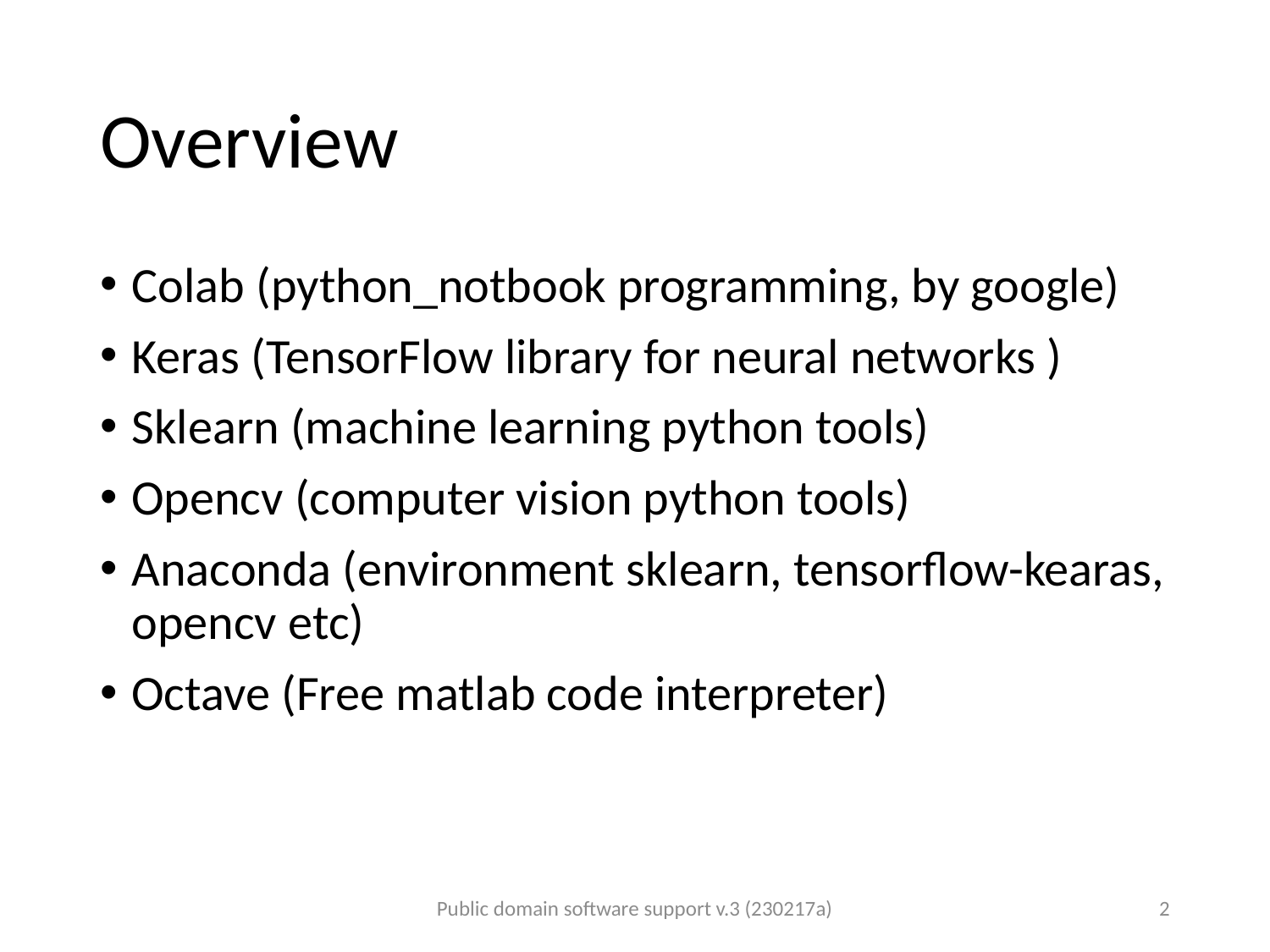

# Overview
Colab (python_notbook programming, by google)
Keras (TensorFlow library for neural networks )
Sklearn (machine learning python tools)
Opencv (computer vision python tools)
Anaconda (environment sklearn, tensorflow-kearas, opencv etc)
Octave (Free matlab code interpreter)

Public domain software support v.3 (230217a)
2